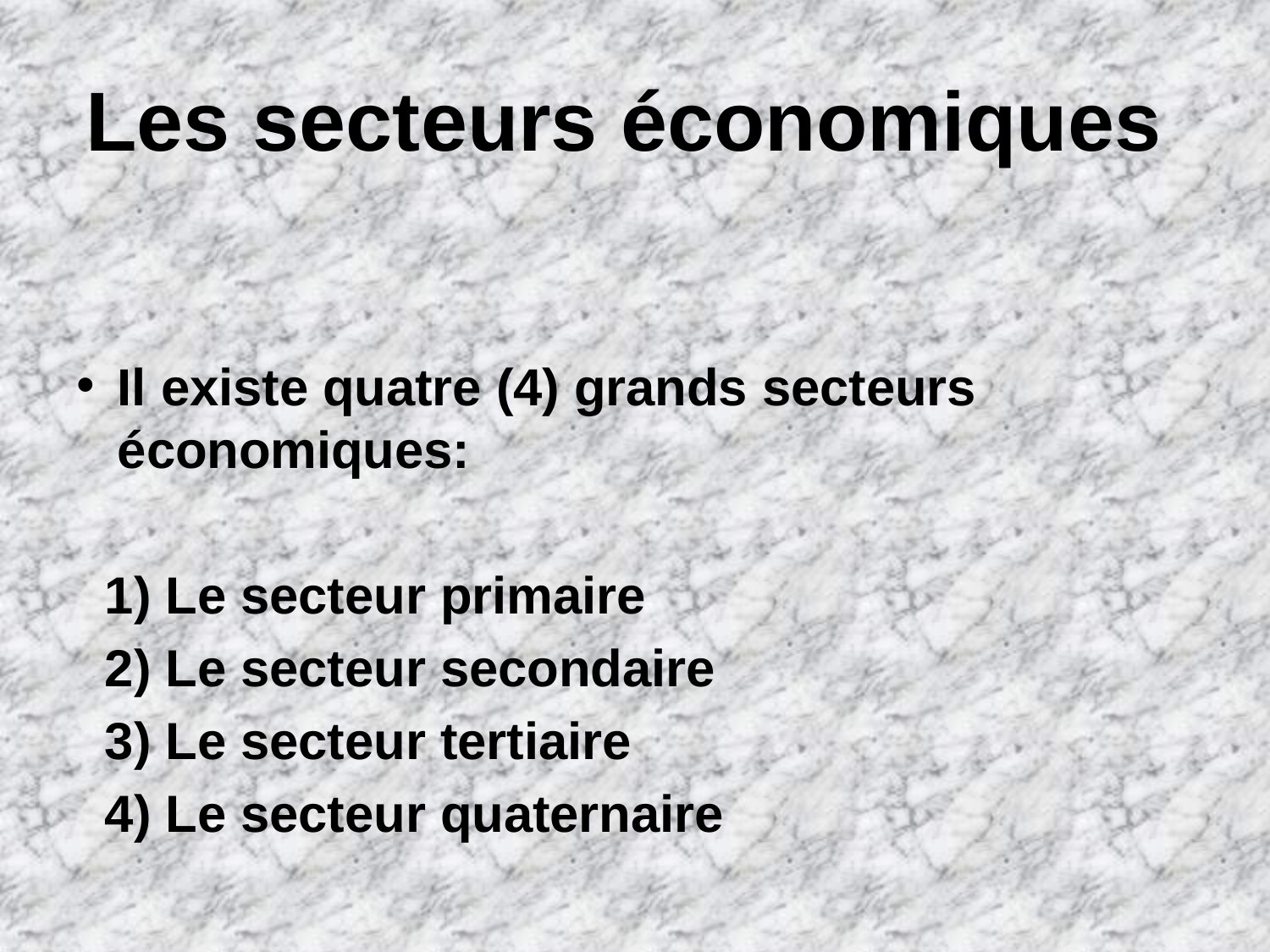

# Les secteurs économiques
Il existe quatre (4) grands secteurs économiques:

  1) Le secteur primaire
  2) Le secteur secondaire
  3) Le secteur tertiaire
  4) Le secteur quaternaire